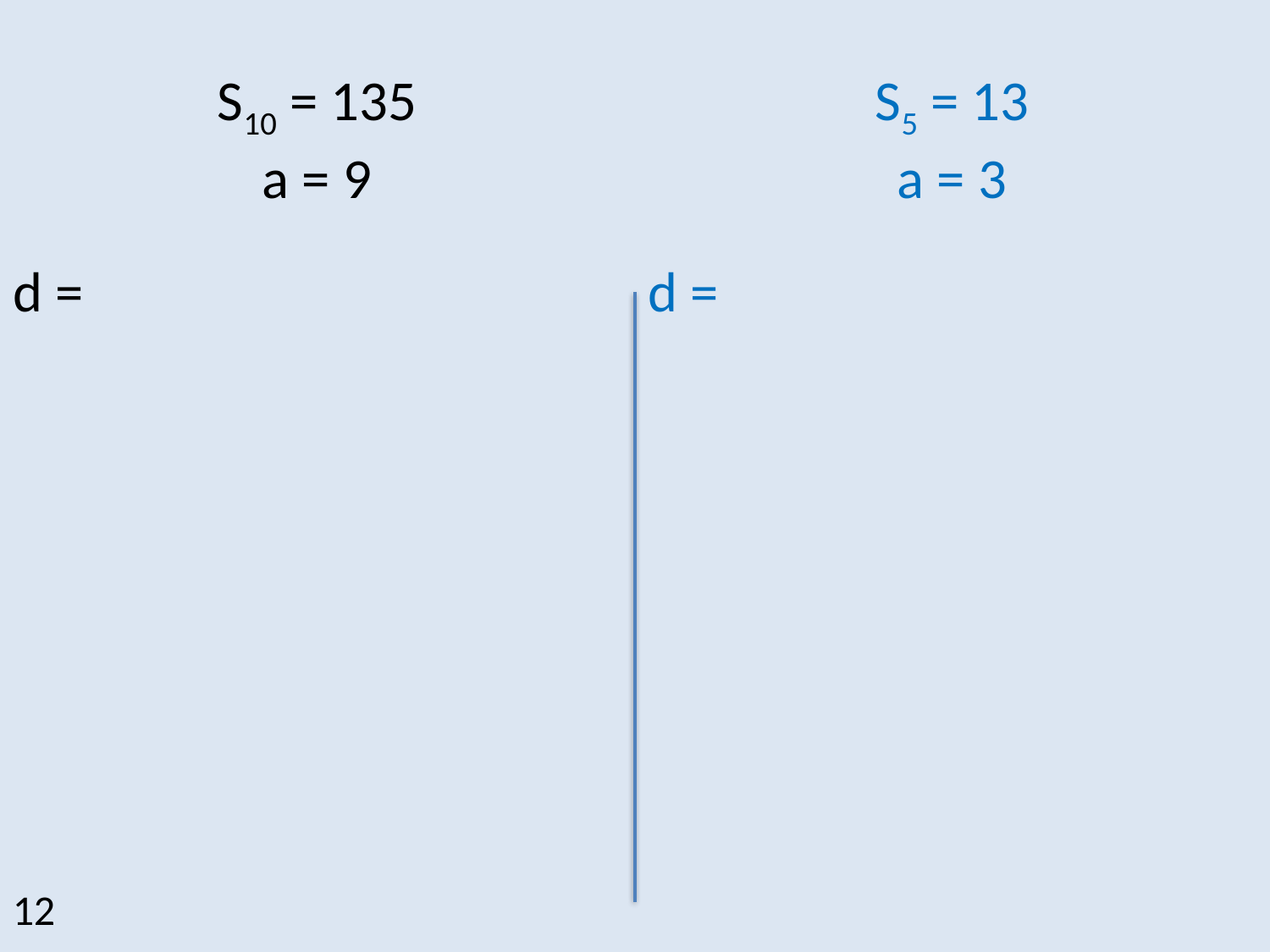

# S10 = 135 a = 9
S5 = 13
a = 3
d =
d =
12